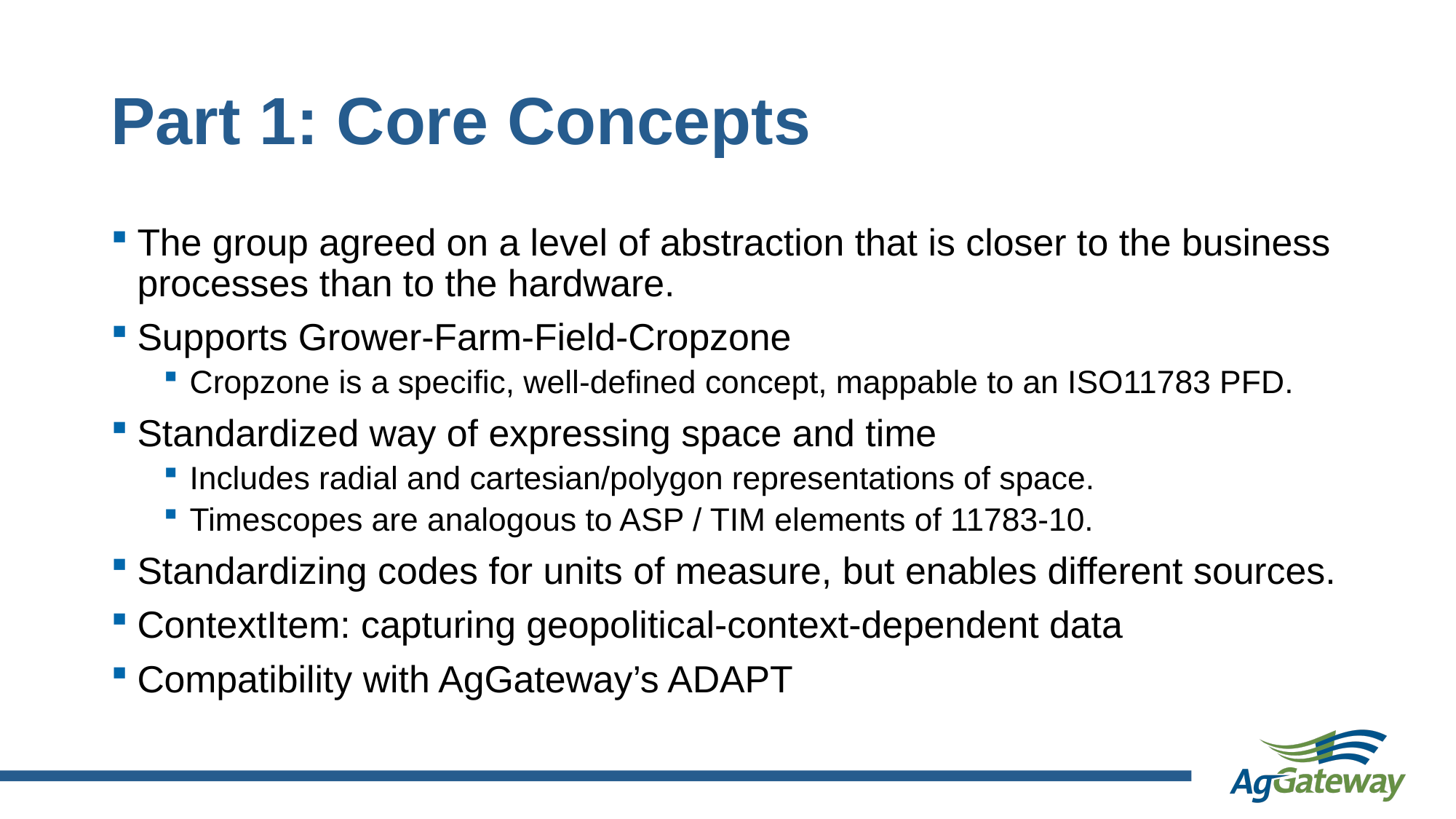

# Part 1: Core Concepts
The group agreed on a level of abstraction that is closer to the business processes than to the hardware.
Supports Grower-Farm-Field-Cropzone
Cropzone is a specific, well-defined concept, mappable to an ISO11783 PFD.
Standardized way of expressing space and time
Includes radial and cartesian/polygon representations of space.
Timescopes are analogous to ASP / TIM elements of 11783-10.
Standardizing codes for units of measure, but enables different sources.
ContextItem: capturing geopolitical-context-dependent data
Compatibility with AgGateway’s ADAPT